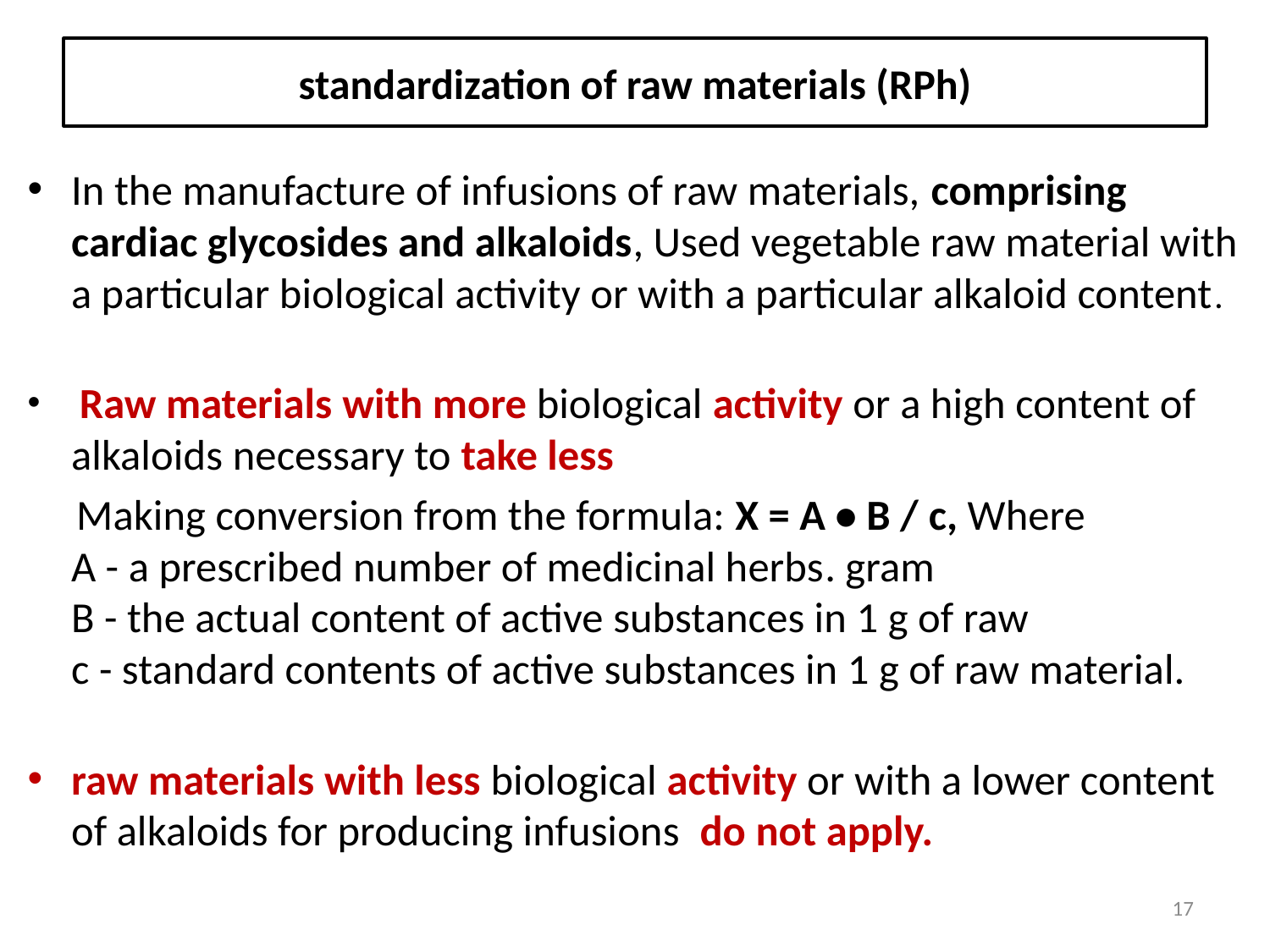

# standardization of raw materials (RPh)
In the manufacture of infusions of raw materials, comprising cardiac glycosides and alkaloids, Used vegetable raw material with a particular biological activity or with a particular alkaloid content.

 Raw materials with more biological activity or a high content of alkaloids necessary to take less
     Making conversion from the formula: X = A • B / c, Where
A - a prescribed number of medicinal herbs. gram
B - the actual content of active substances in 1 g of raw
c - standard contents of active substances in 1 g of raw material.

raw materials with less biological activity or with a lower content of alkaloids for producing infusions  do not apply.
17